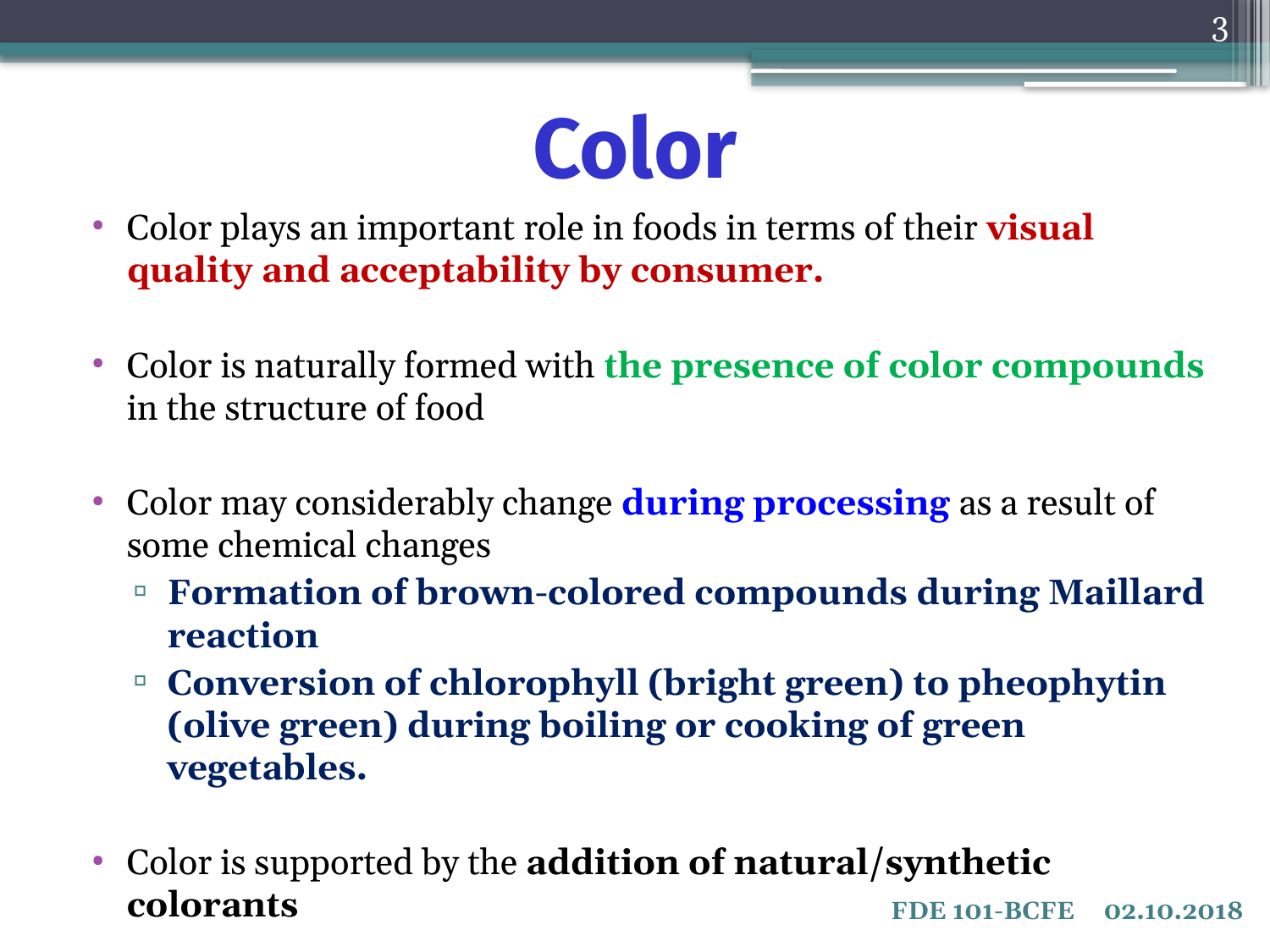

3
# Color
Color plays an important role in foods in terms of their visual quality and acceptability by consumer.

Color is naturally formed with the presence of color compounds in the structure of food

Color may considerably change during processing as a result of some chemical changes
Formation of brown-colored compounds during Maillard reaction
Conversion of chlorophyll (bright green) to pheophytin (olive green) during boiling or cooking of green vegetables.

Color is supported by the addition of natural/synthetic colorants

FDE 101-BCFE
02.10.2018